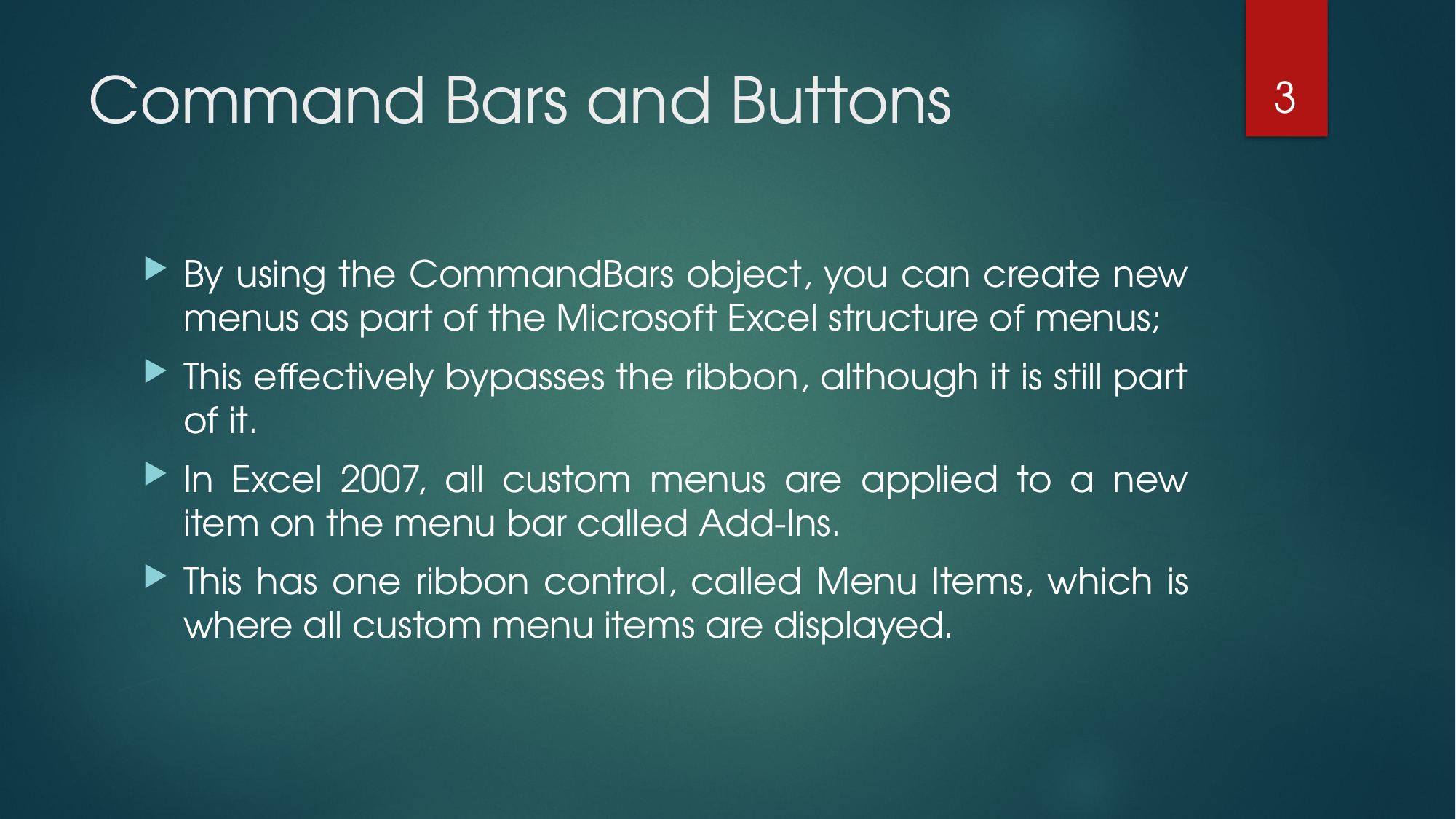

3
# Command Bars and Buttons
By using the CommandBars object, you can create new menus as part of the Microsoft Excel structure of menus;
This effectively bypasses the ribbon, although it is still part of it.
In Excel 2007, all custom menus are applied to a new item on the menu bar called Add-Ins.
This has one ribbon control, called Menu Items, which is where all custom menu items are displayed.